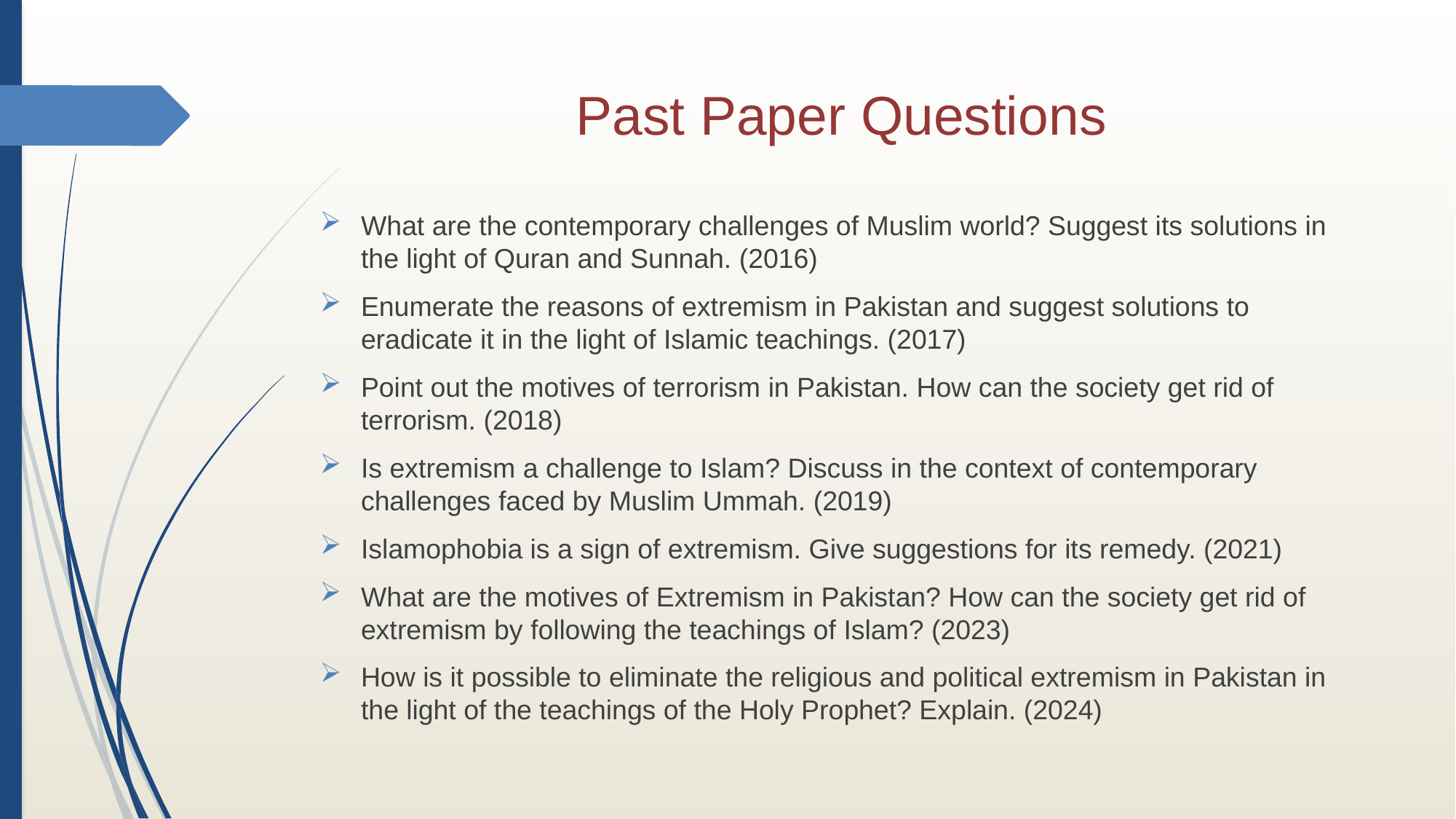

# Past Paper Questions
What are the contemporary challenges of Muslim world? Suggest its solutions in the light of Quran and Sunnah. (2016)
Enumerate the reasons of extremism in Pakistan and suggest solutions to eradicate it in the light of Islamic teachings. (2017)
Point out the motives of terrorism in Pakistan. How can the society get rid of terrorism. (2018)
Is extremism a challenge to Islam? Discuss in the context of contemporary challenges faced by Muslim Ummah. (2019)
Islamophobia is a sign of extremism. Give suggestions for its remedy. (2021)
What are the motives of Extremism in Pakistan? How can the society get rid of extremism by following the teachings of Islam? (2023)
How is it possible to eliminate the religious and political extremism in Pakistan in the light of the teachings of the Holy Prophet? Explain. (2024)